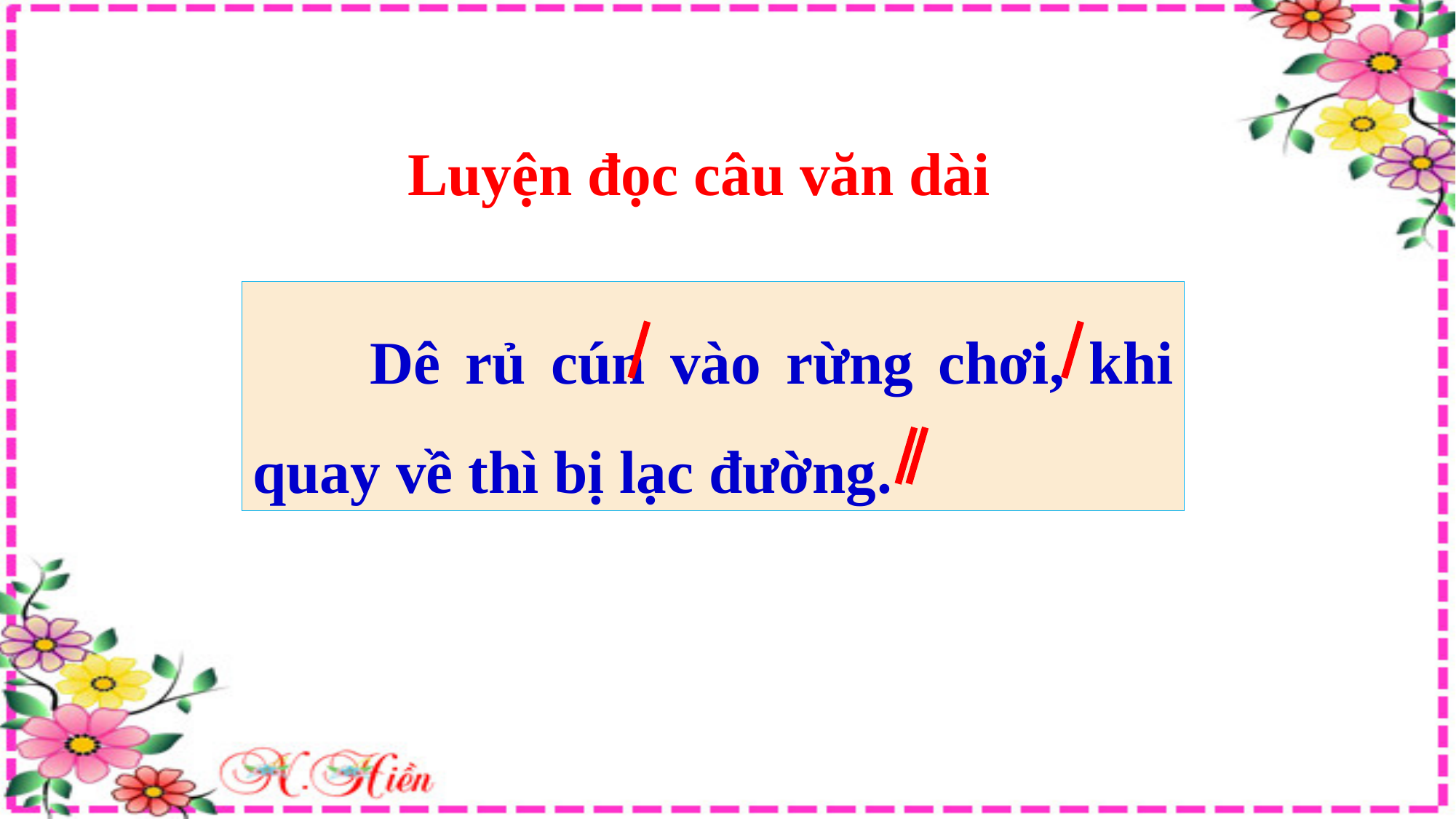

Luyện đọc câu văn dài
     Dê rủ cún vào rừng chơi, khi quay về thì bị lạc đường.